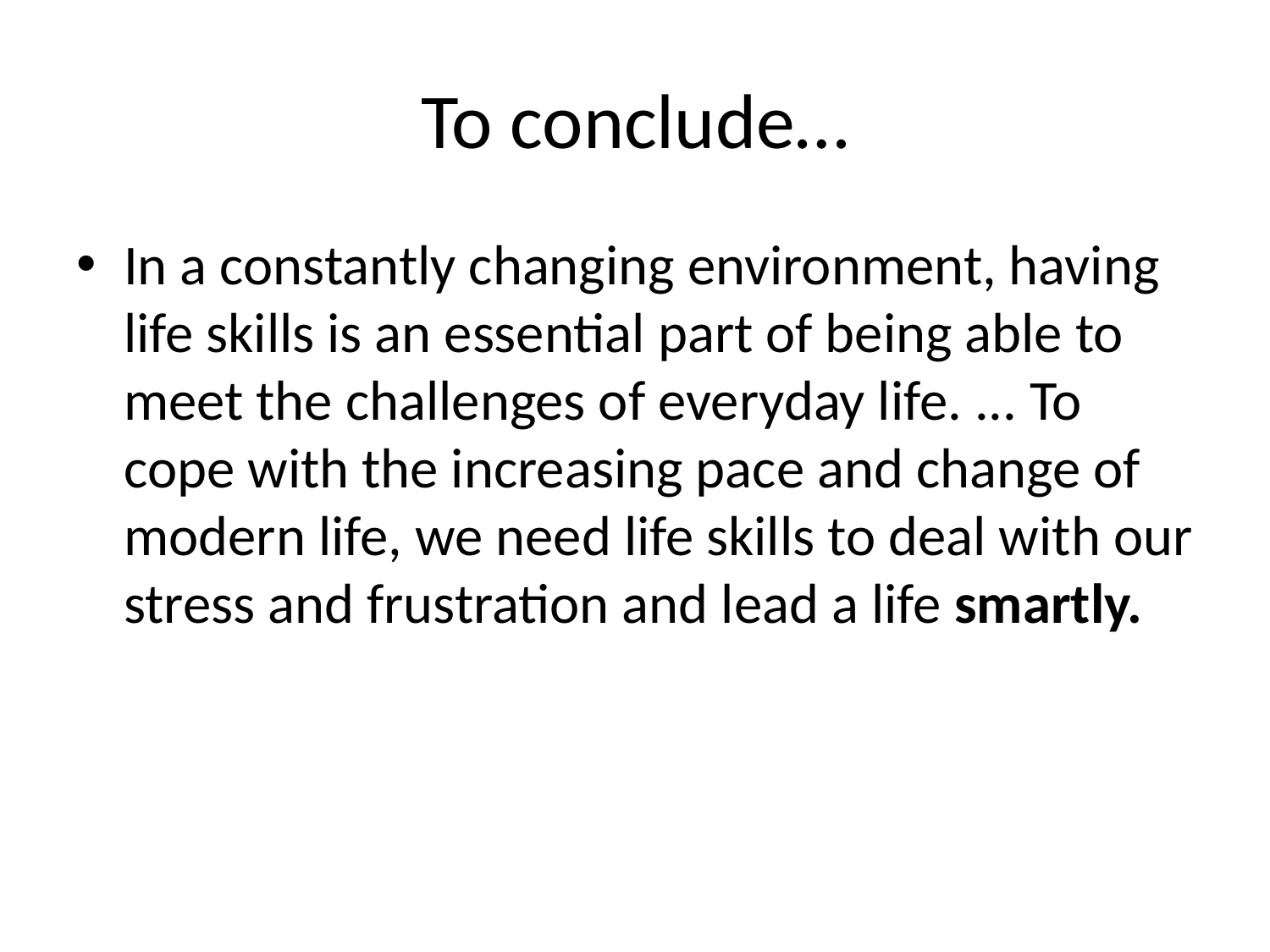

# To conclude…
In a constantly changing environment, having life skills is an essential part of being able to meet the challenges of everyday life. ... To cope with the increasing pace and change of modern life, we need life skills to deal with our stress and frustration and lead a life smartly.